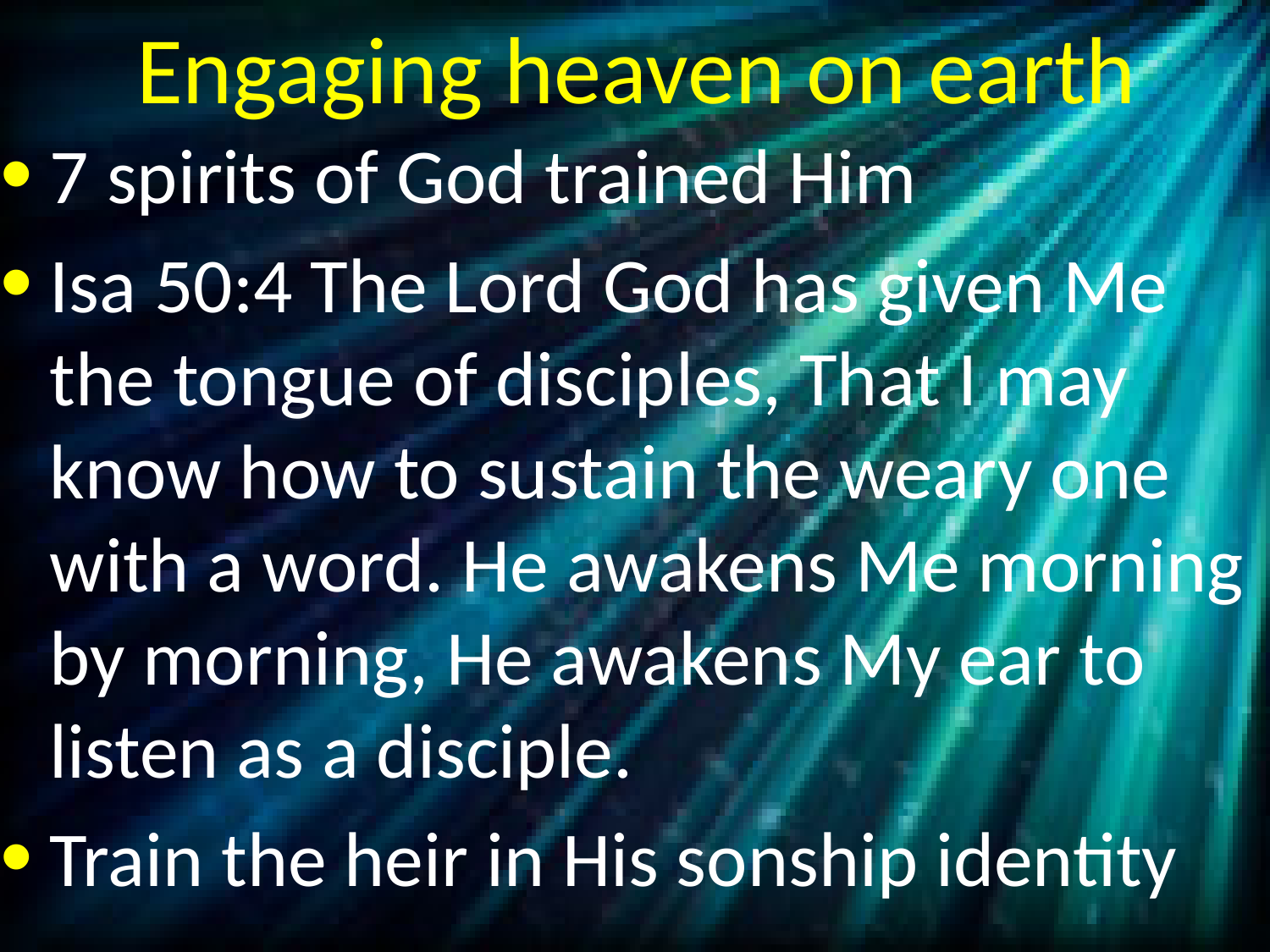

# Engaging heaven on earth
7 spirits of God trained Him
Isa 50:4 The Lord God has given Me the tongue of disciples, That I may know how to sustain the weary one with a word. He awakens Me morning by morning, He awakens My ear to listen as a disciple.
Train the heir in His sonship identity